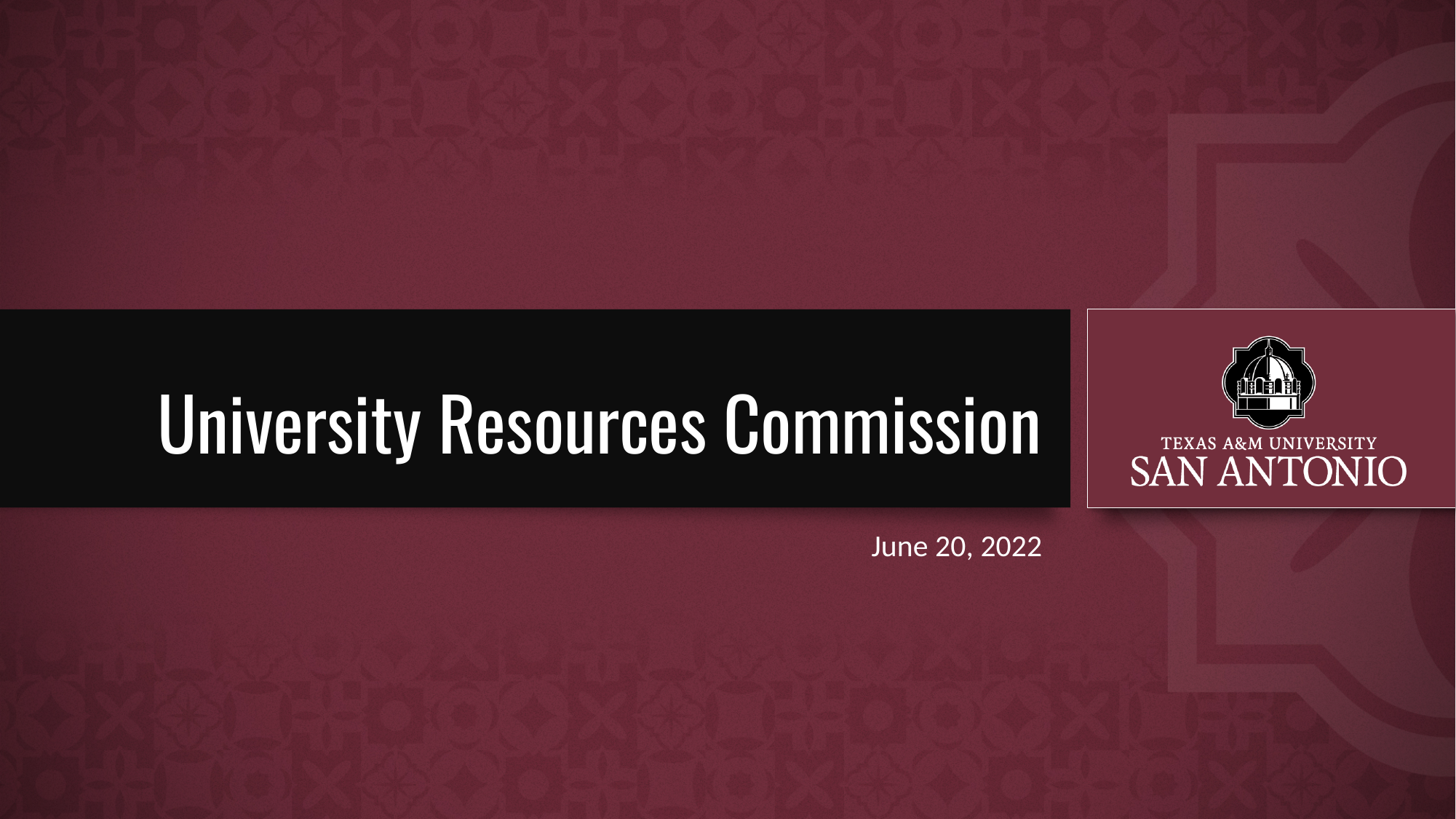

# University Resources Commission
June 20, 2022